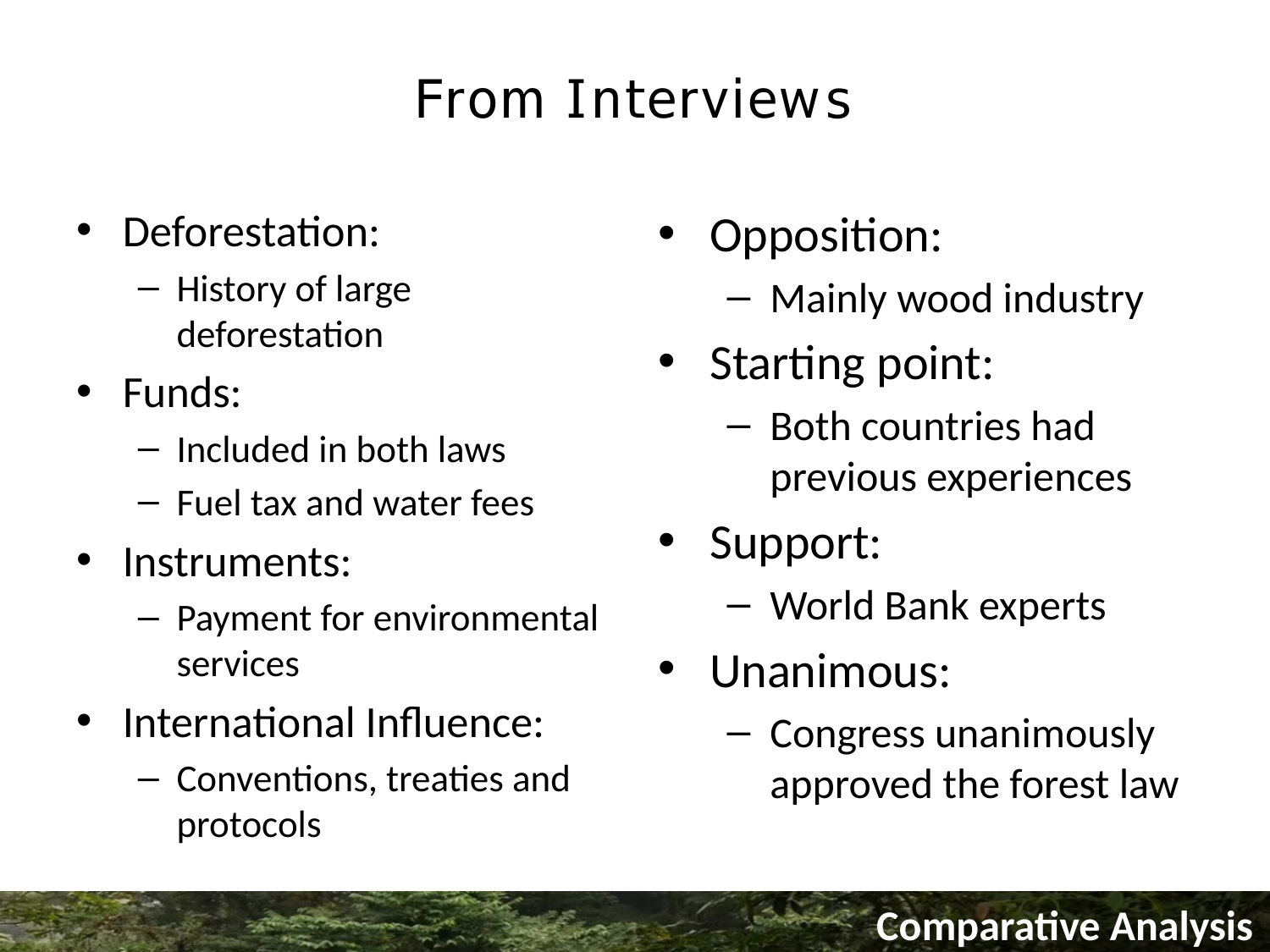

# From Interviews
Deforestation:
History of large deforestation
Funds:
Included in both laws
Fuel tax and water fees
Instruments:
Payment for environmental services
International Influence:
Conventions, treaties and protocols
Opposition:
Mainly wood industry
Starting point:
Both countries had previous experiences
Support:
World Bank experts
Unanimous:
Congress unanimously approved the forest law

Comparative Analysis